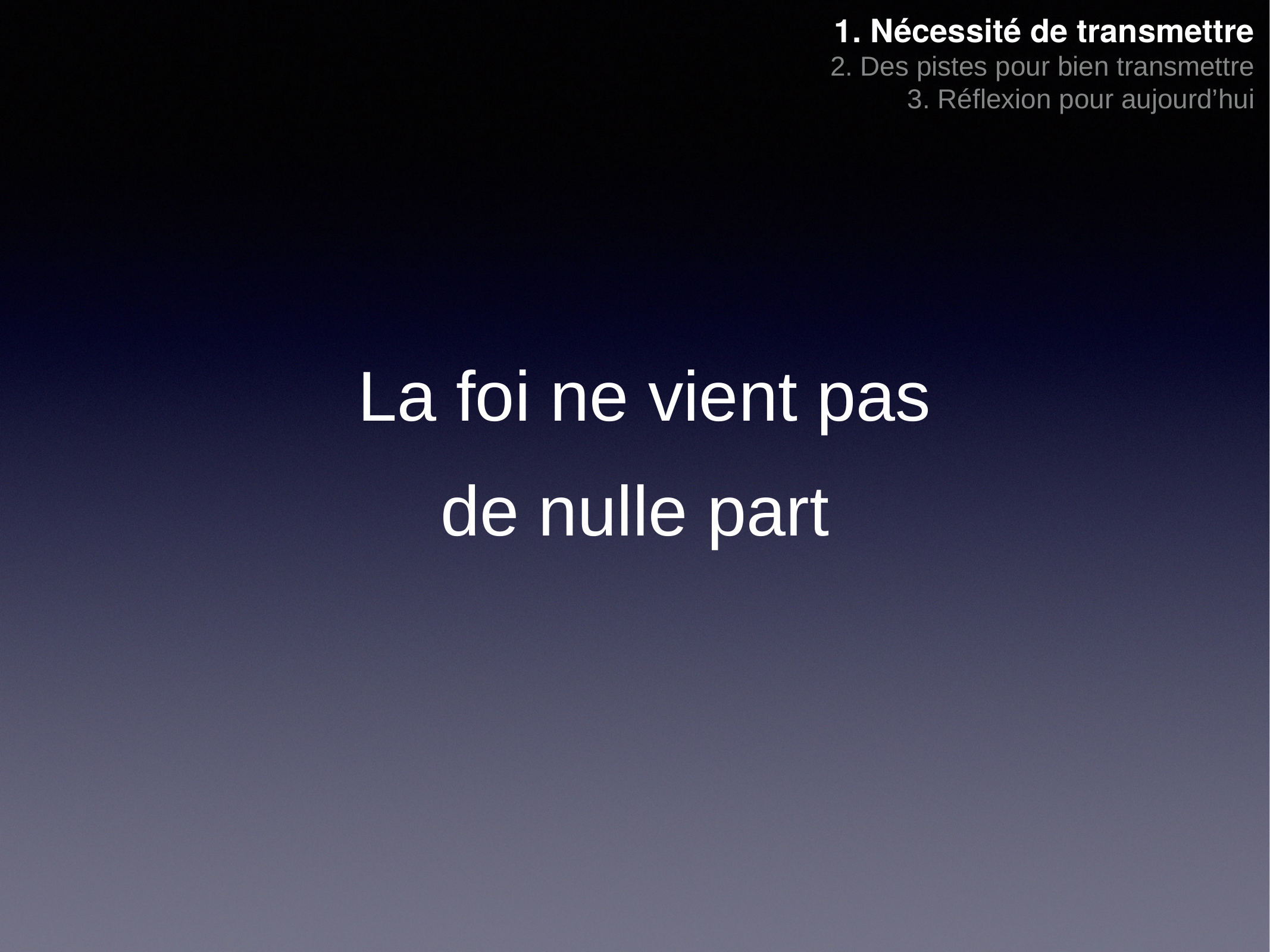

1. Nécessité de transmettre
2. Des pistes pour bien transmettre
3. Réflexion pour aujourd’hui
 La foi ne vient pas
de nulle part